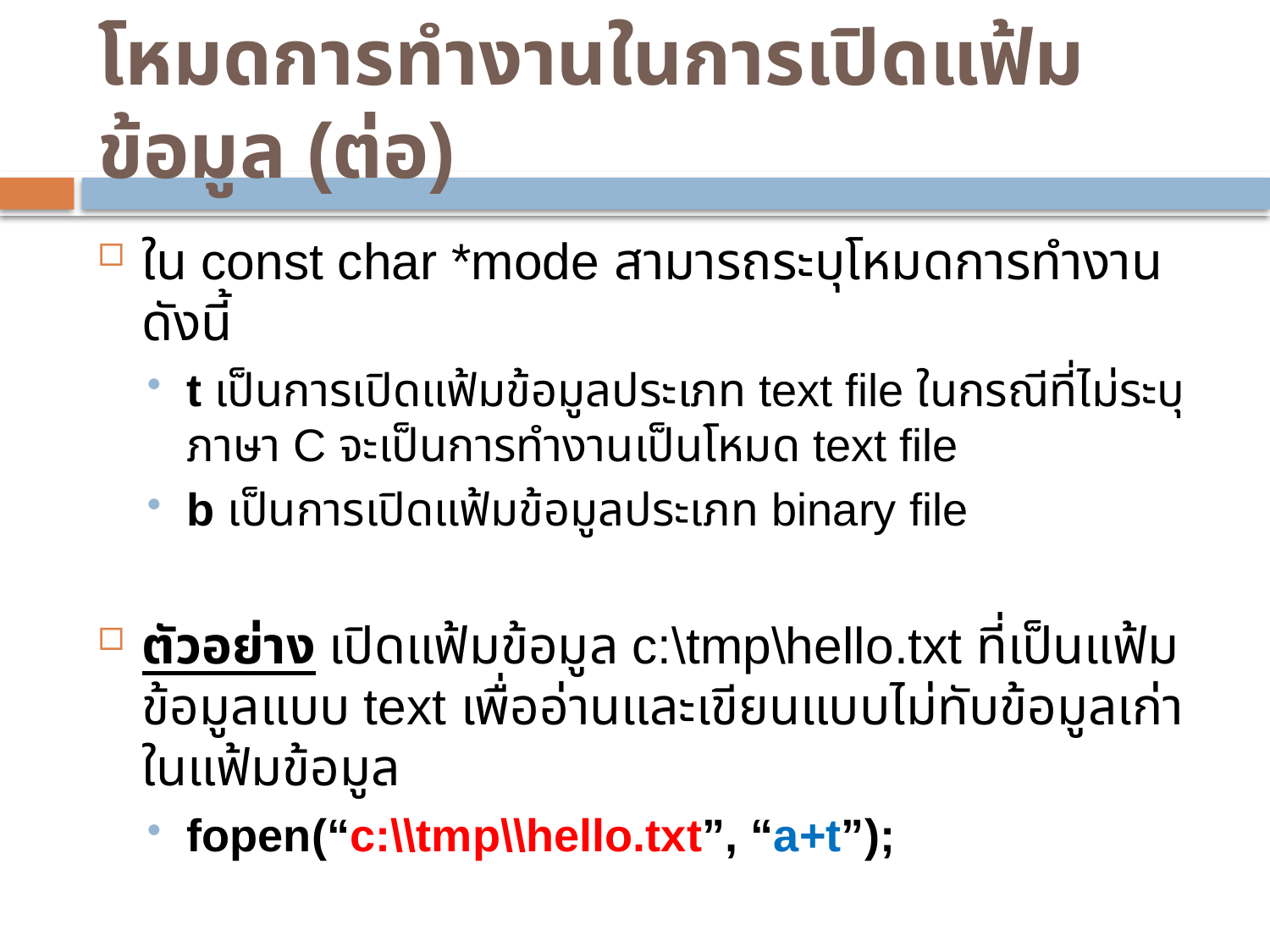

# โหมดการทำงานในการเปิดแฟ้มข้อมูล (ต่อ)
ใน const char *mode สามารถระบุโหมดการทำงานดังนี้
t เป็นการเปิดแฟ้มข้อมูลประเภท text file ในกรณีที่ไม่ระบุภาษา C จะเป็นการทำงานเป็นโหมด text file
b เป็นการเปิดแฟ้มข้อมูลประเภท binary file

ตัวอย่าง เปิดแฟ้มข้อมูล c:\tmp\hello.txt ที่เป็นแฟ้มข้อมูลแบบ text เพื่ออ่านและเขียนแบบไม่ทับข้อมูลเก่าในแฟ้มข้อมูล
fopen(“c:\\tmp\\hello.txt”, “a+t”);